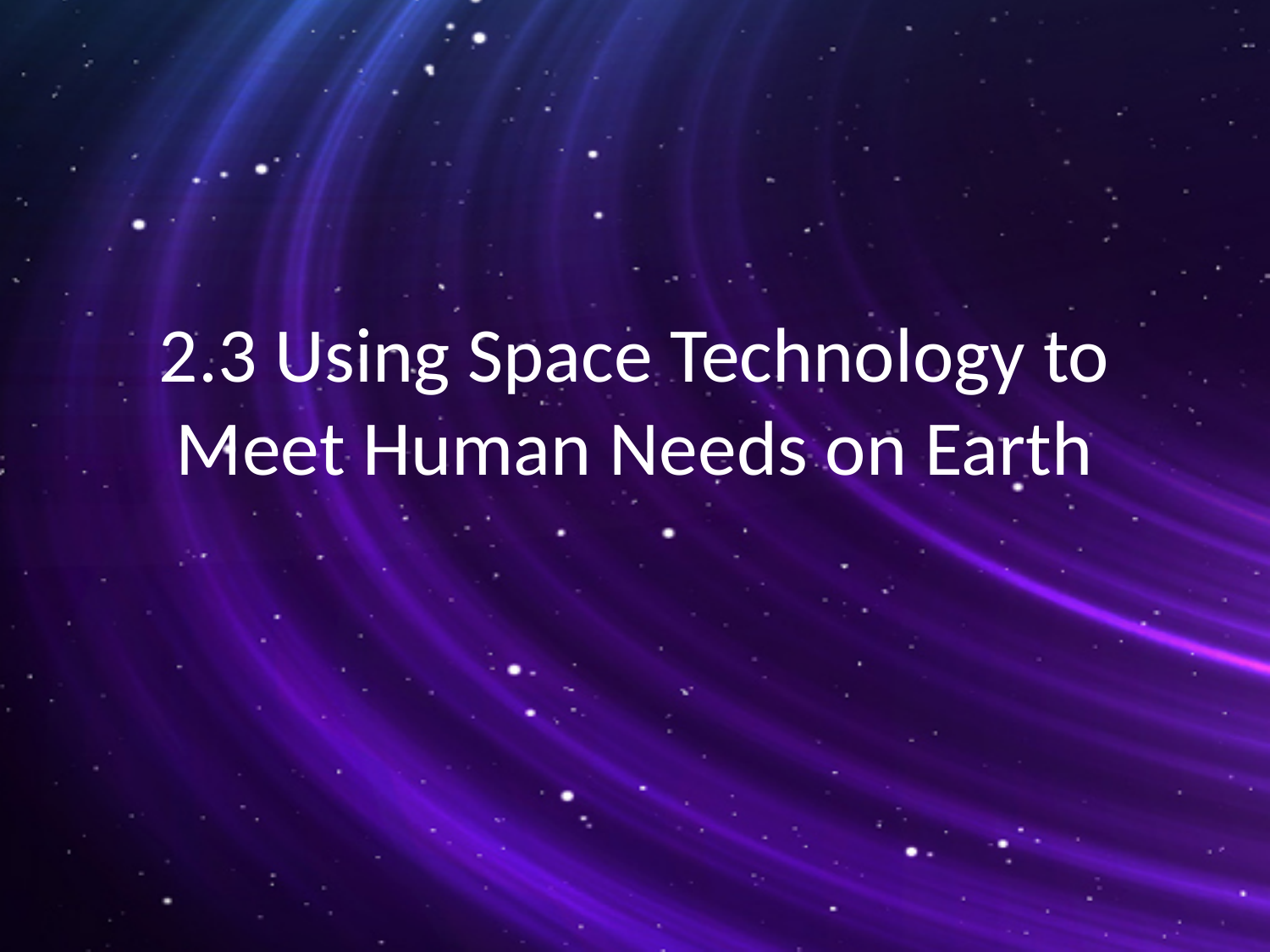

# 2.3 Using Space Technology to Meet Human Needs on Earth